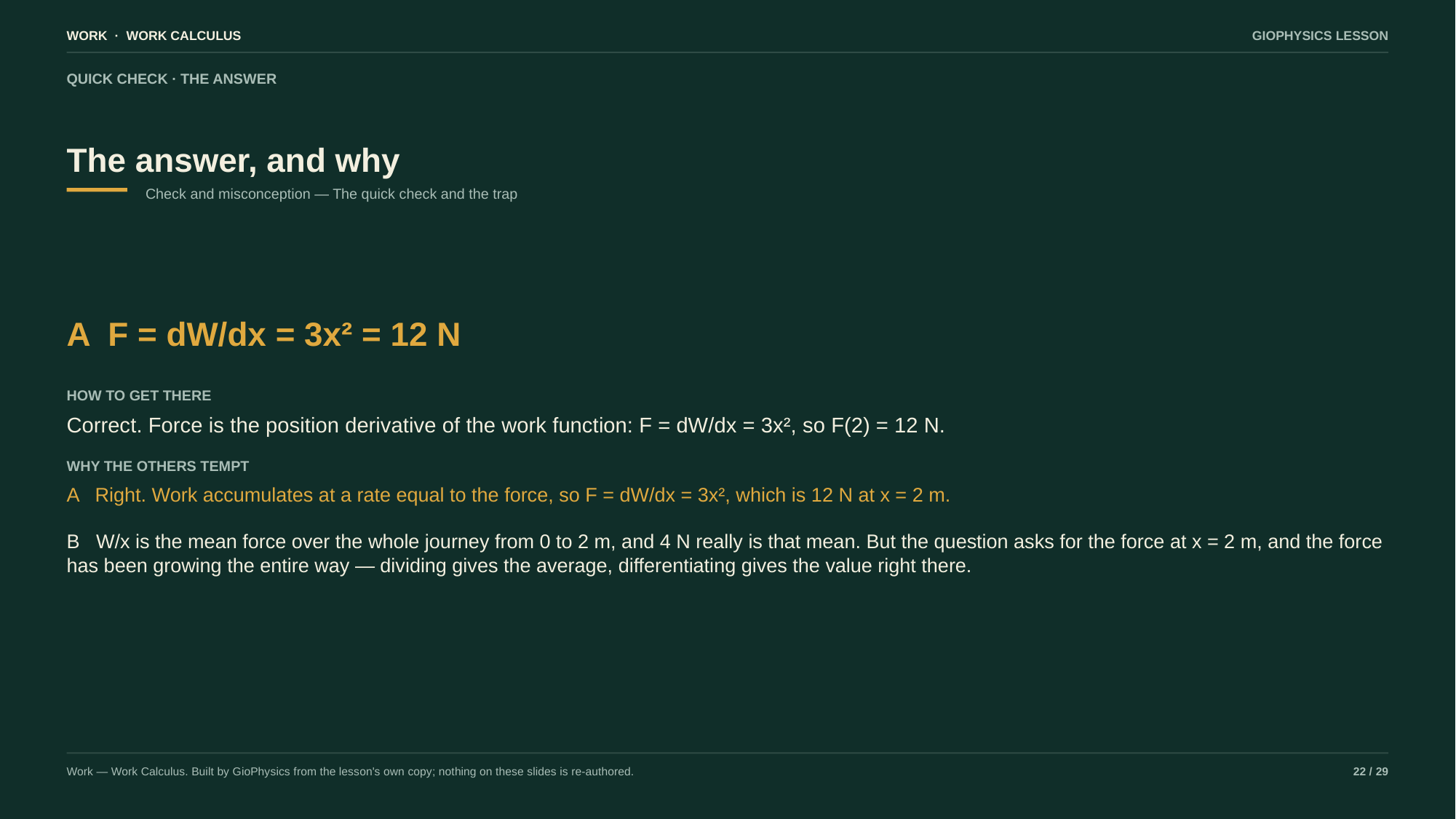

WORK  ·  WORK CALCULUS
GIOPHYSICS LESSON

QUICK CHECK · THE ANSWER
The answer, and why
Check and misconception — The quick check and the trap

A  F = dW/dx = 3x² = 12 N
HOW TO GET THERE
Correct. Force is the position derivative of the work function: F = dW/dx = 3x², so F(2) = 12 N.
WHY THE OTHERS TEMPT
A   Right. Work accumulates at a rate equal to the force, so F = dW/dx = 3x², which is 12 N at x = 2 m.
B   W/x is the mean force over the whole journey from 0 to 2 m, and 4 N really is that mean. But the question asks for the force at x = 2 m, and the force has been growing the entire way — dividing gives the average, differentiating gives the value right there.

Work — Work Calculus. Built by GioPhysics from the lesson's own copy; nothing on these slides is re-authored.
22 / 29